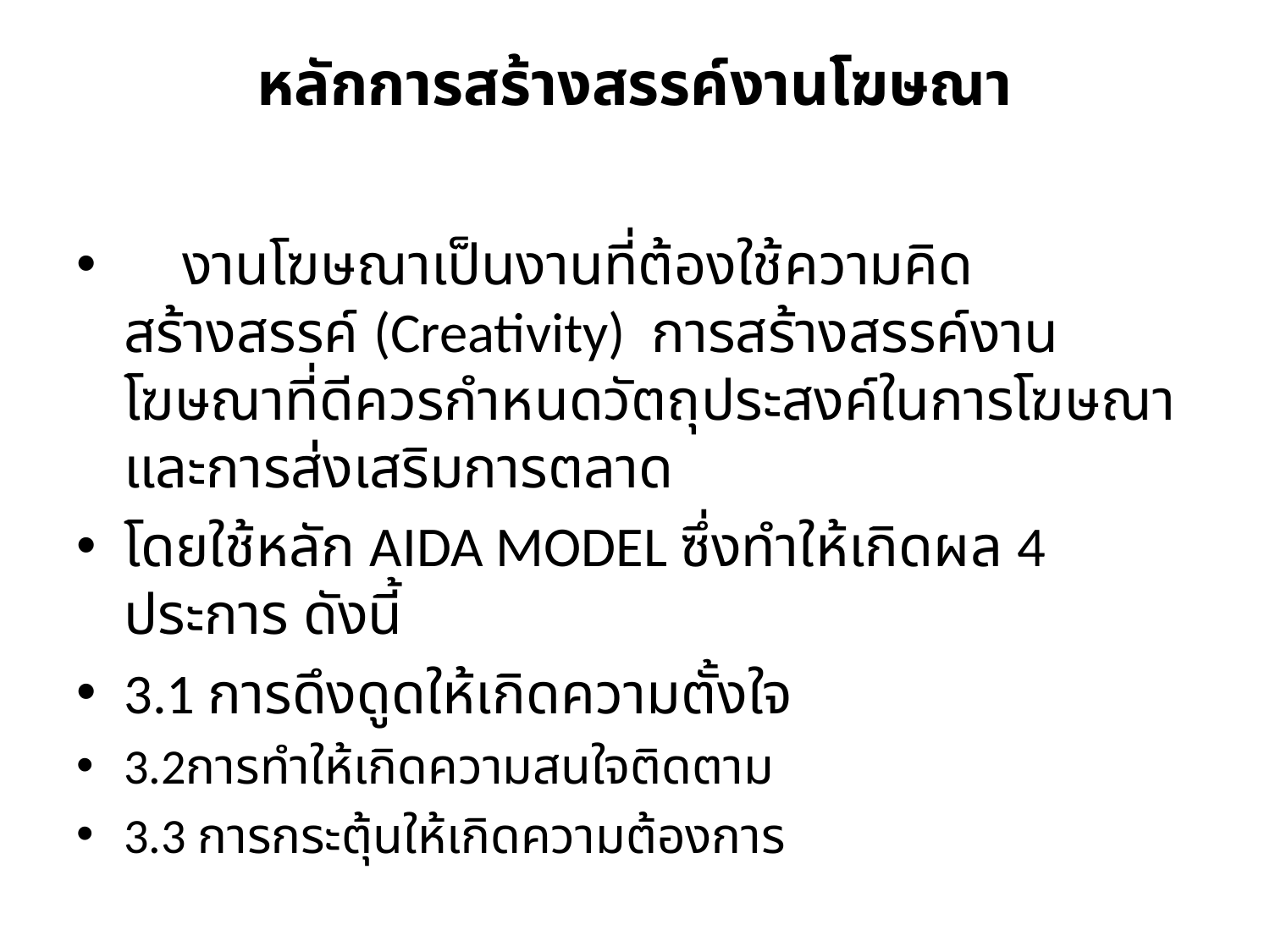

# หลักการสร้างสรรค์งานโฆษณา
    งานโฆษณาเป็นงานที่ต้องใช้ความคิดสร้างสรรค์ (Creativity)  การสร้างสรรค์งานโฆษณาที่ดีควรกำหนดวัตถุประสงค์ในการโฆษณาและการส่งเสริมการตลาด
โดยใช้หลัก AIDA MODEL ซึ่งทำให้เกิดผล 4 ประการ ดังนี้
3.1 การดึงดูดให้เกิดความตั้งใจ
3.2การทำให้เกิดความสนใจติดตาม
3.3 การกระตุ้นให้เกิดความต้องการ